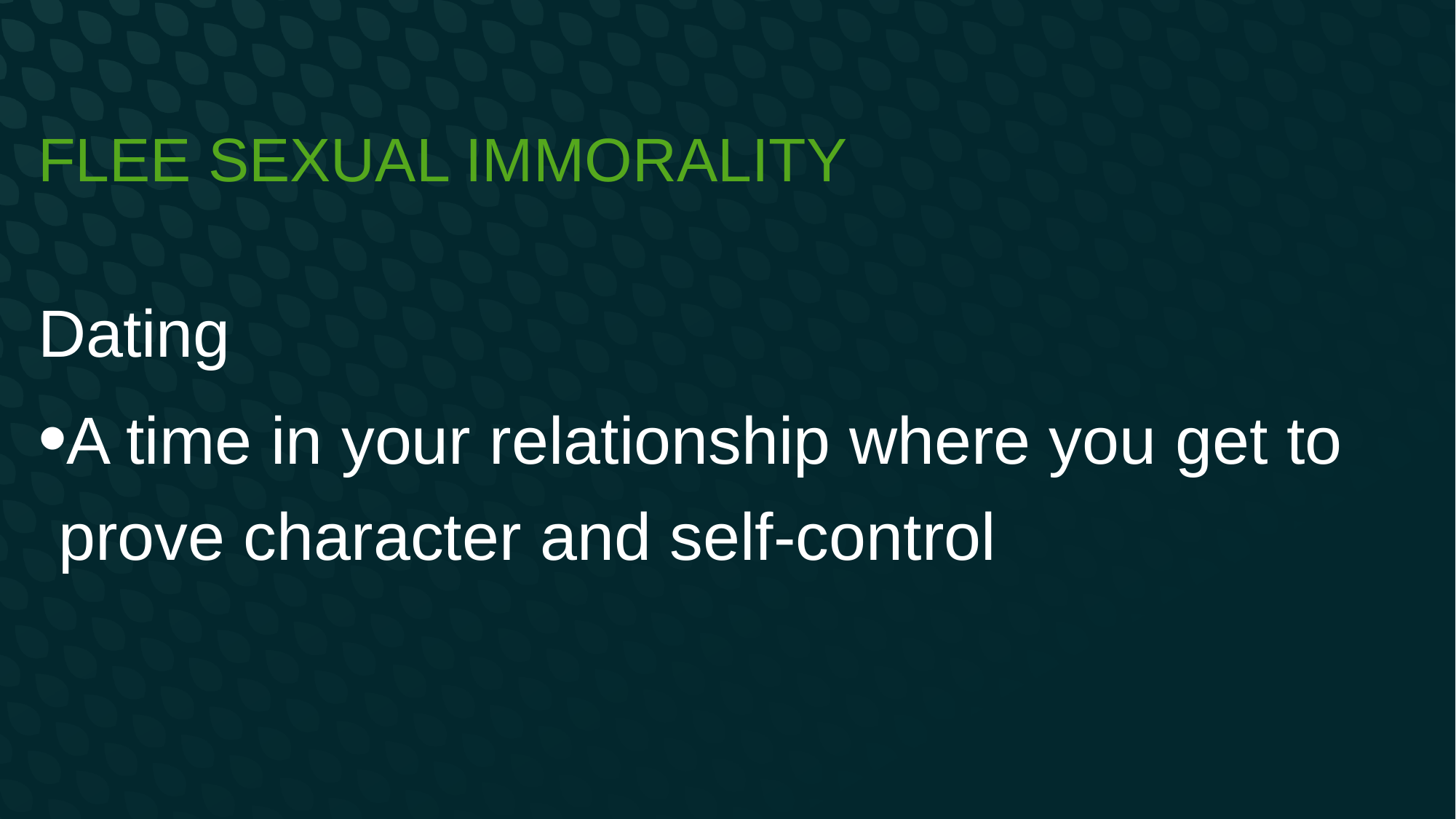

# Flee Sexual Immorality
Dating
A time in your relationship where you get to prove character and self-control